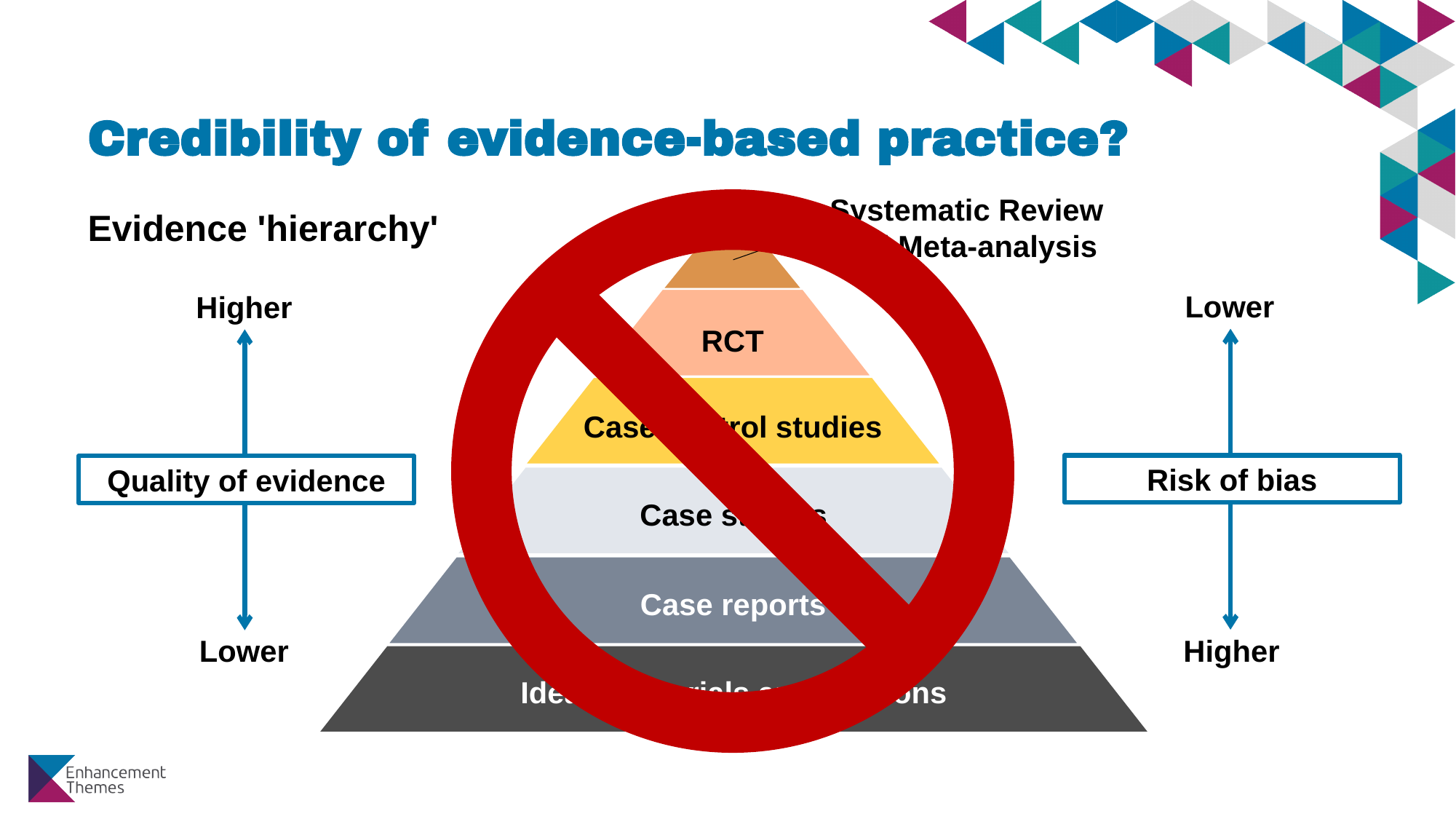

# Credibility of evidence-based practice?
Systematic Review and Meta-analysis

RCT
Case control studies
Case studies
Case reports
Ideas, editorials and opinions

Evidence 'hierarchy'
Lower
Higher
Risk of bias
Quality of evidence
Higher
Lower